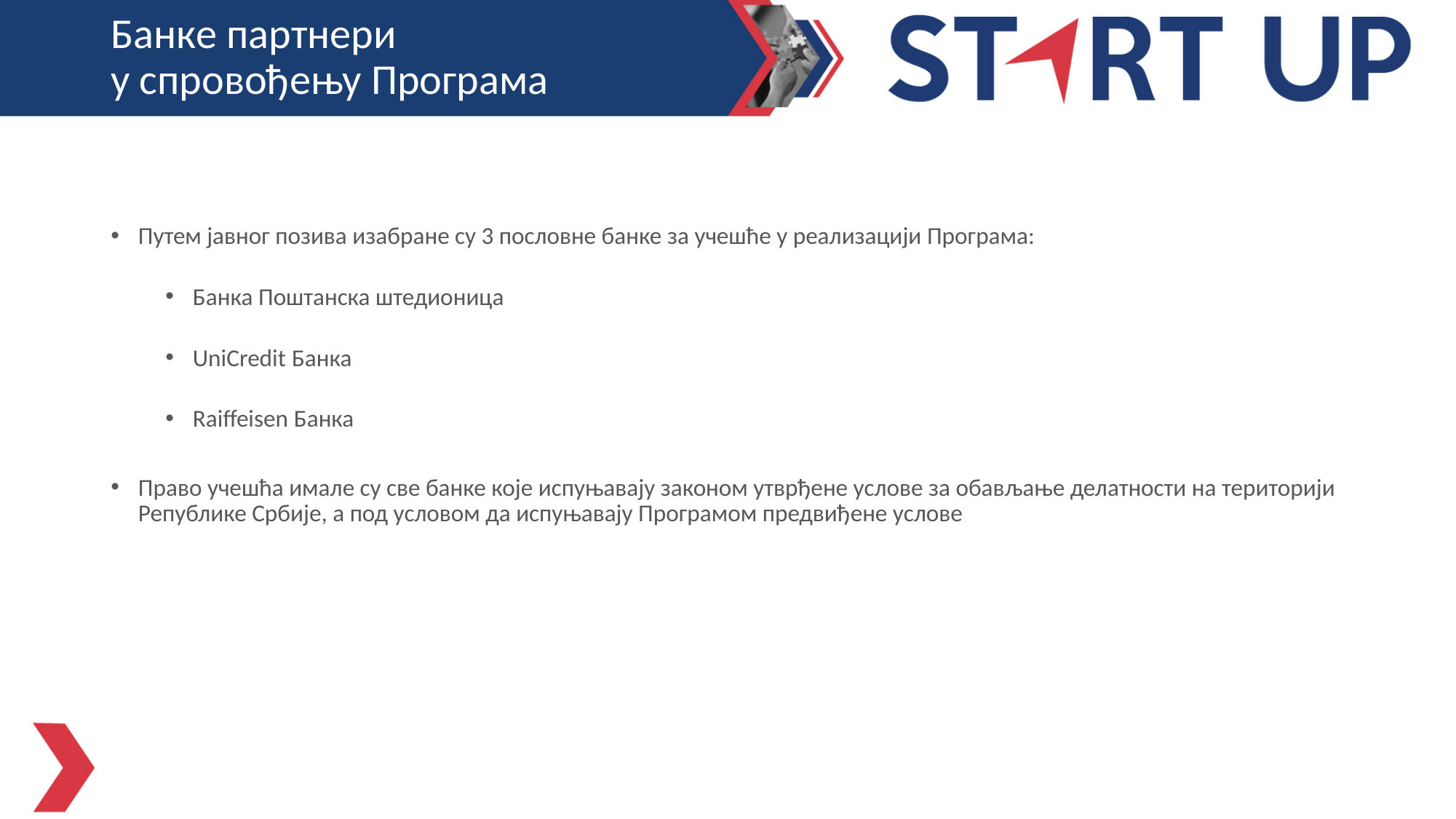

# Банке партнери у спровођењу Програма
Путем јавног позива изабране су 3 пословне банке за учешће у реализацији Програма:
Банка Поштанска штедионица
UniCredit Банка
Raiffeisen Банка
Право учешћа имале су све банке које испуњавају законом утврђене услове за обављање делатности на територији Републике Србије, а под условом да испуњавају Програмом предвиђене услове